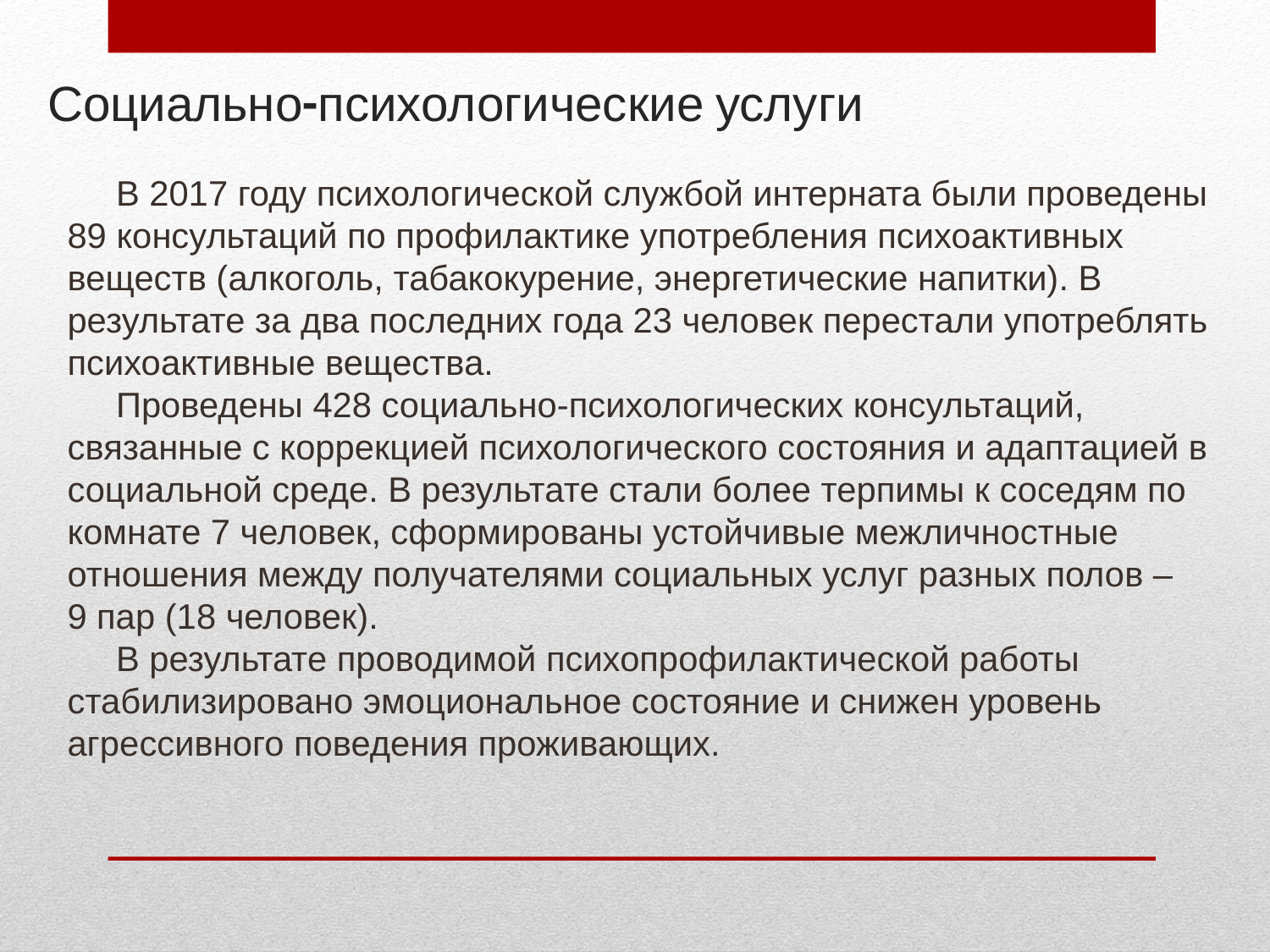

Социально-психологические услуги
     В 2017 году психологической службой интерната были проведены 89 консультаций по профилактике употребления психоактивных веществ (алкоголь, табакокурение, энергетические напитки). В результате за два последних года 23 человек перестали употреблять психоактивные вещества.
     Проведены 428 социально-психологических консультаций, связанные с коррекцией психологического состояния и адаптацией в социальной среде. В результате стали более терпимы к соседям по комнате 7 человек, сформированы устойчивые межличностные отношения между получателями социальных услуг разных полов –
9 пар (18 человек).
     В результате проводимой психопрофилактической работы стабилизировано эмоциональное состояние и снижен уровень агрессивного поведения проживающих.